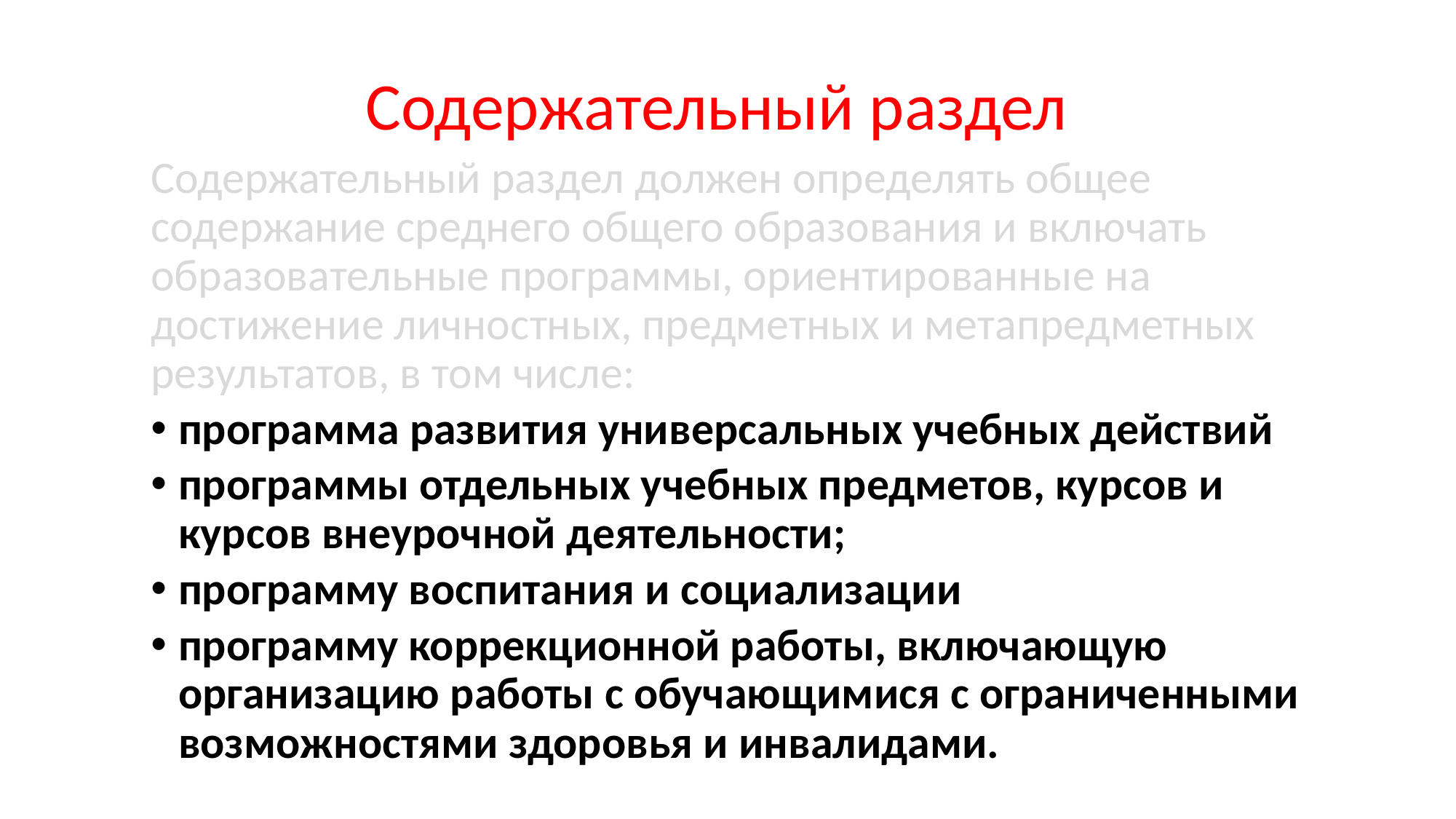

Содержательный раздел
Содержательный раздел должен определять общее содержание среднего общего образования и включать образовательные программы, ориентированные на достижение личностных, предметных и метапредметных результатов, в том числе:
программа развития универсальных учебных действий
программы отдельных учебных предметов, курсов и курсов внеурочной деятельности;
программу воспитания и социализации
программу коррекционной работы, включающую организацию работы с обучающимися с ограниченными возможностями здоровья и инвалидами.